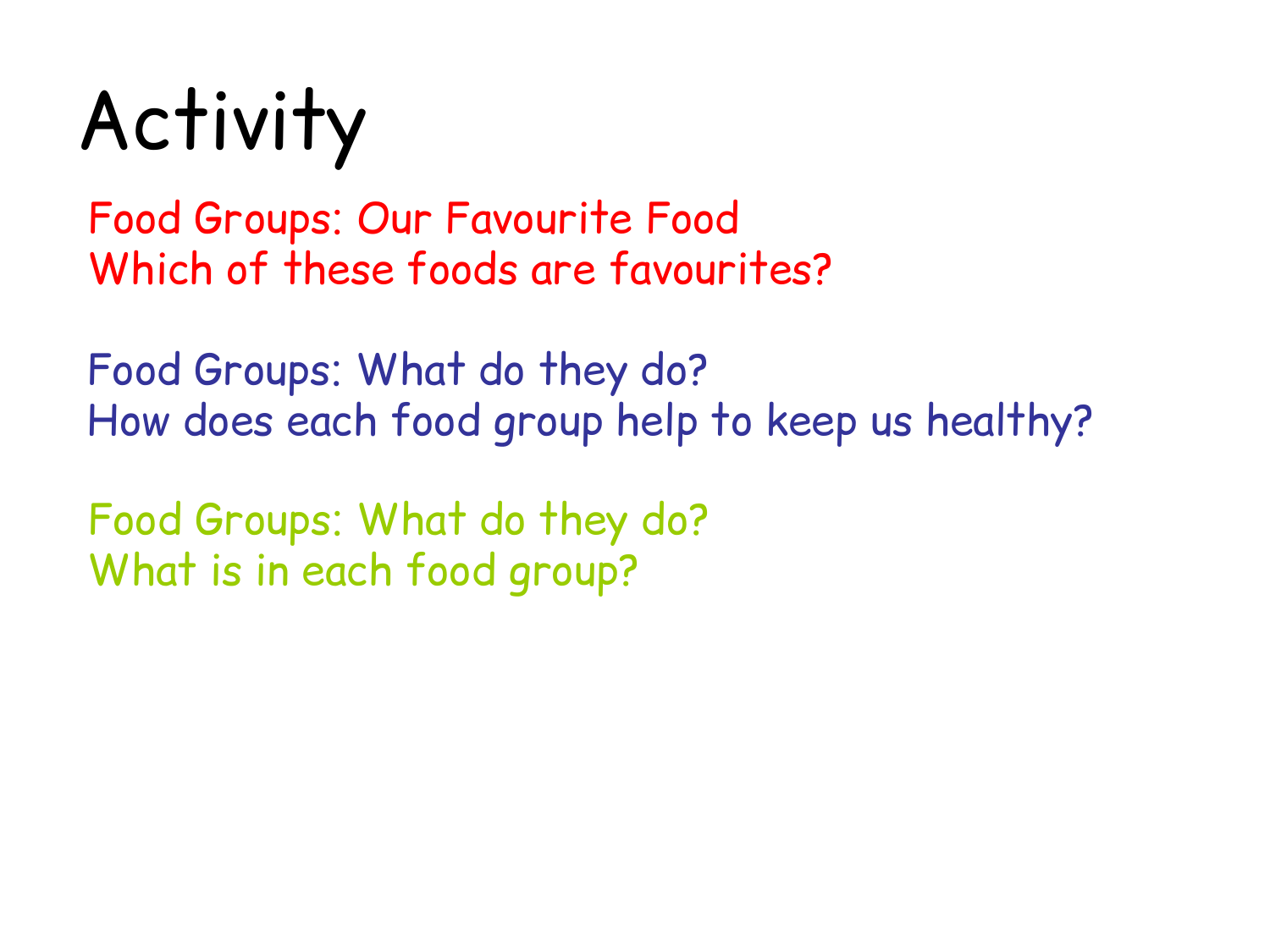

# Activity
Food Groups: Our Favourite Food
Which of these foods are favourites?
Food Groups: What do they do?
How does each food group help to keep us healthy?
Food Groups: What do they do?
What is in each food group?